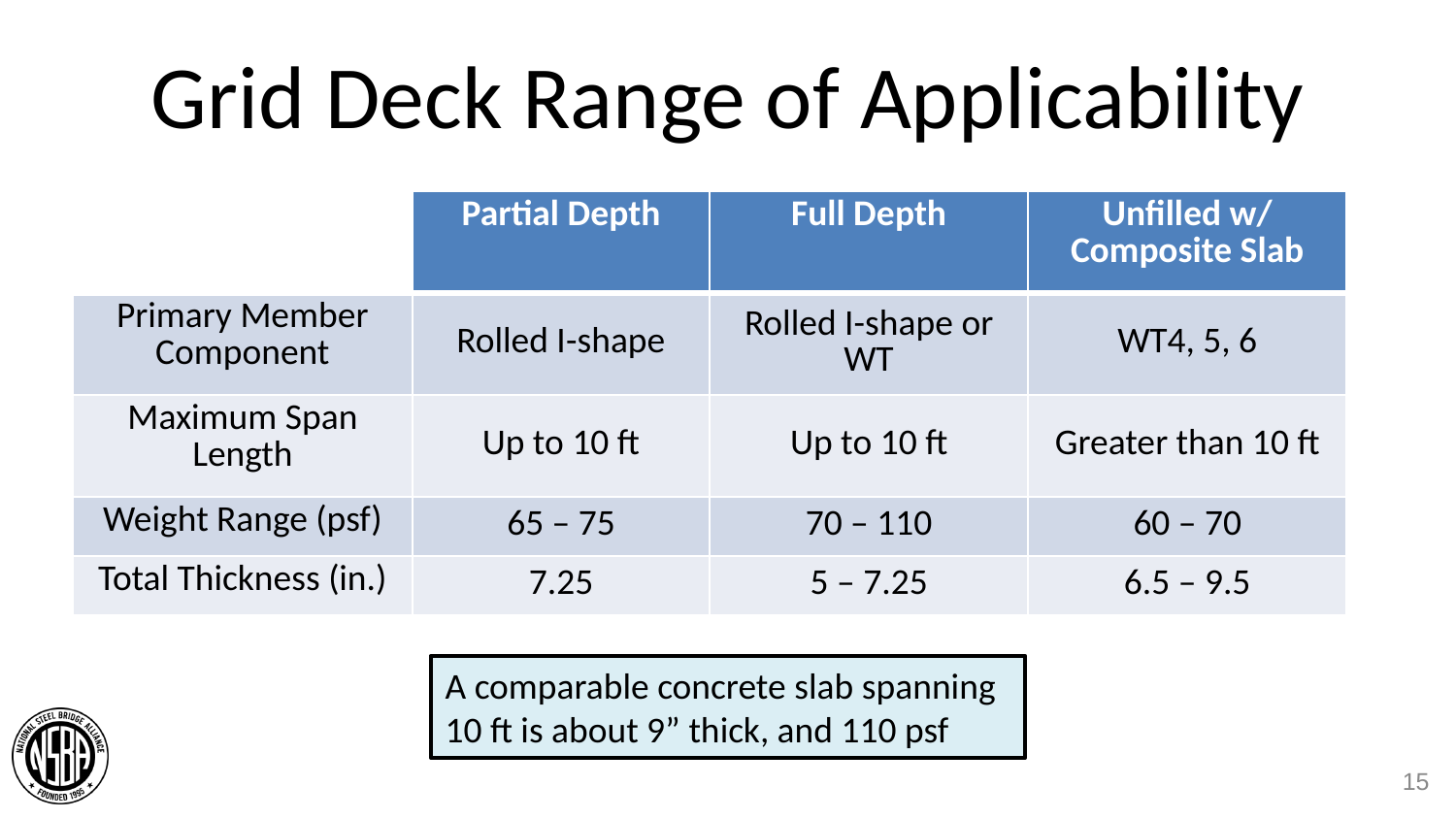

# Grid Deck Range of Applicability
|  | Partial Depth | Full Depth | Unfilled w/ Composite Slab |
| --- | --- | --- | --- |
| Primary Member Component | Rolled I-shape | Rolled I-shape or WT | WT4, 5, 6 |
| Maximum Span Length | Up to 10 ft | Up to 10 ft | Greater than 10 ft |
| Weight Range (psf) | 65 – 75 | 70 – 110 | 60 – 70 |
| Total Thickness (in.) | 7.25 | 5 – 7.25 | 6.5 – 9.5 |
A comparable concrete slab spanning 10 ft is about 9” thick, and 110 psf
15